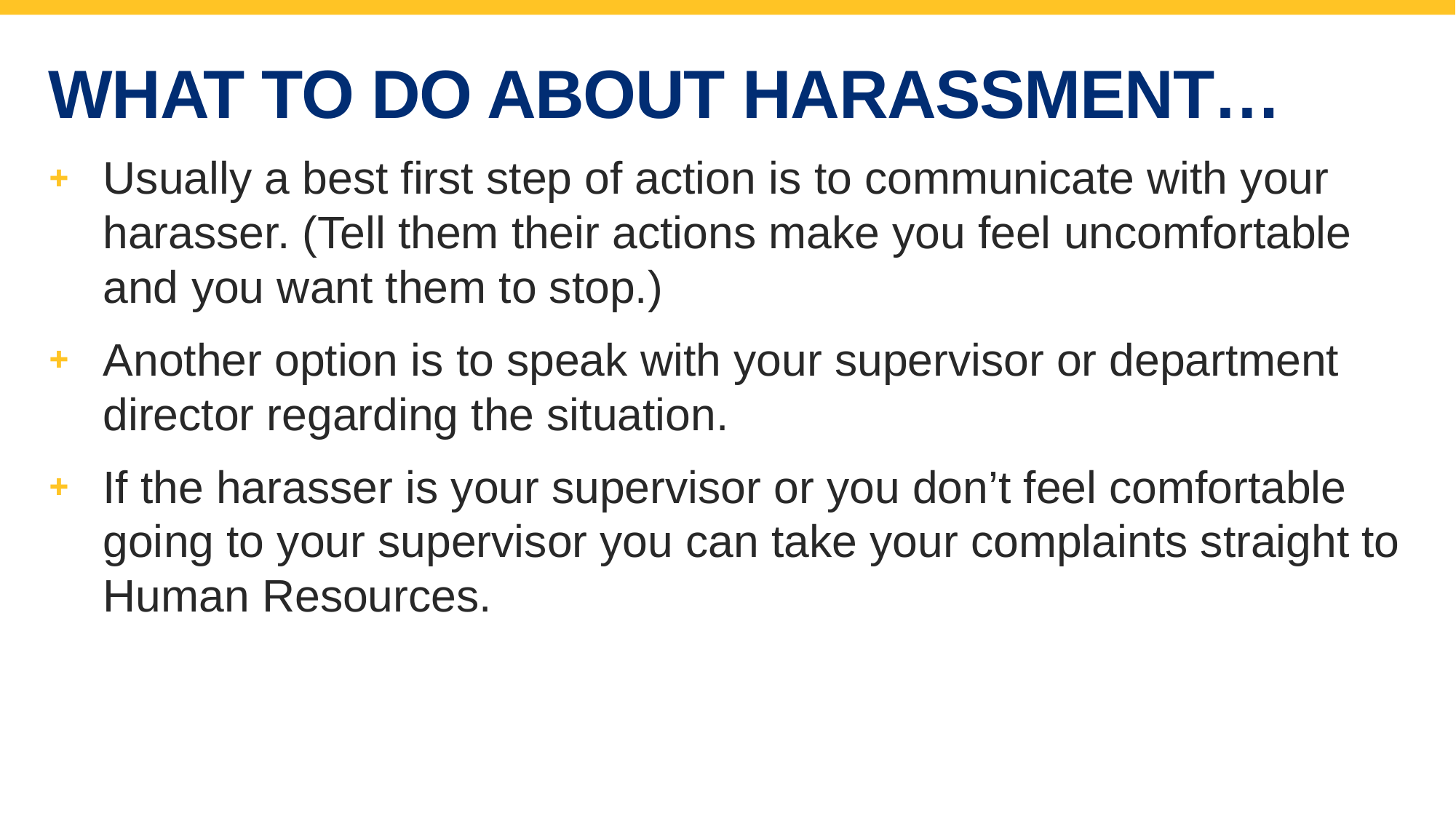

# What to do about Harassment…
Usually a best first step of action is to communicate with your harasser. (Tell them their actions make you feel uncomfortable and you want them to stop.)
Another option is to speak with your supervisor or department director regarding the situation.
If the harasser is your supervisor or you don’t feel comfortable going to your supervisor you can take your complaints straight to Human Resources.